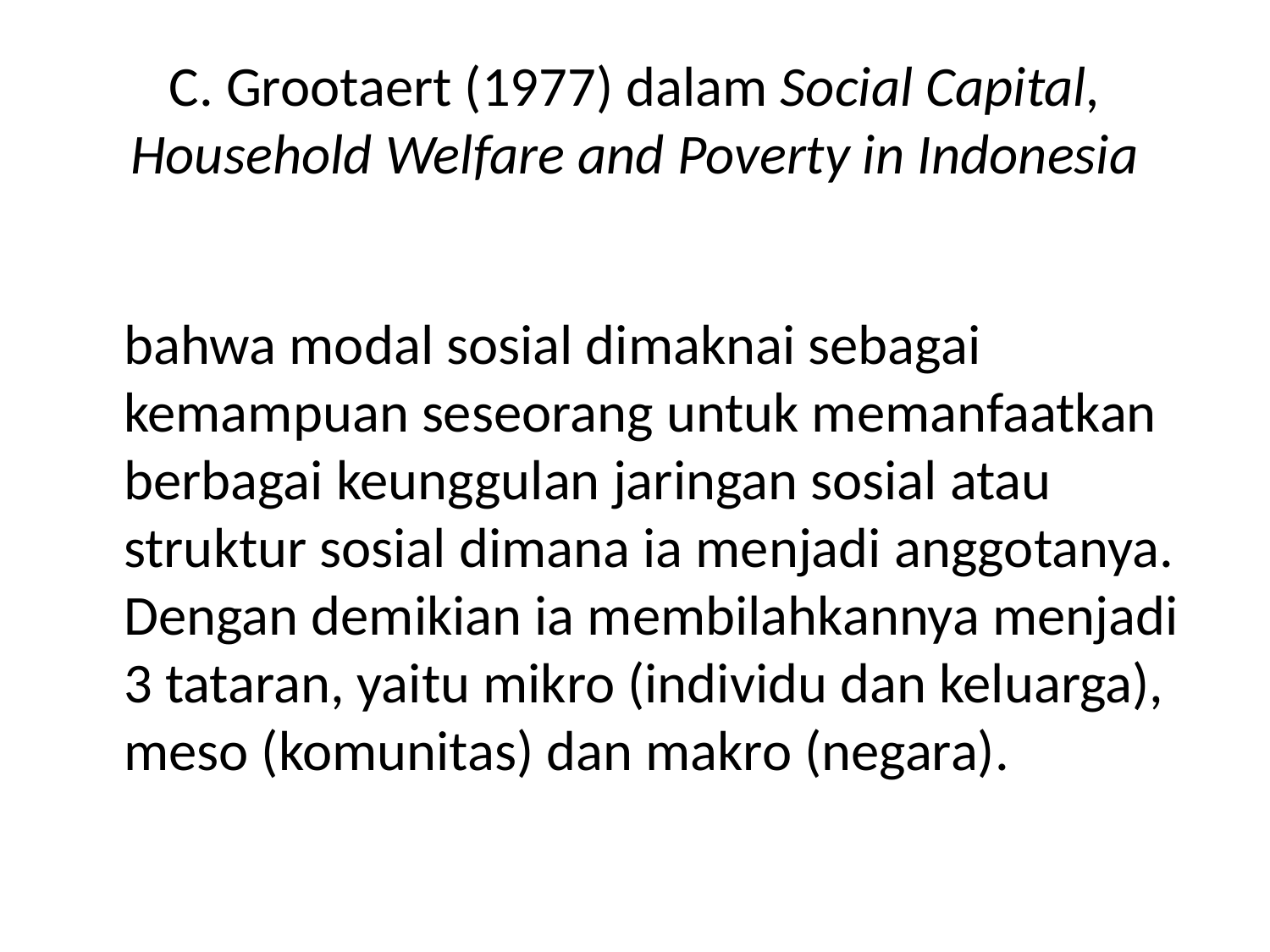

# C. Grootaert (1977) dalam Social Capital, Household Welfare and Poverty in Indonesia

	bahwa modal sosial dimaknai sebagai kemampuan seseorang untuk memanfaatkan berbagai keunggulan jaringan sosial atau struktur sosial dimana ia menjadi anggotanya. Dengan demikian ia membilahkannya menjadi 3 tataran, yaitu mikro (individu dan keluarga), meso (komunitas) dan makro (negara).